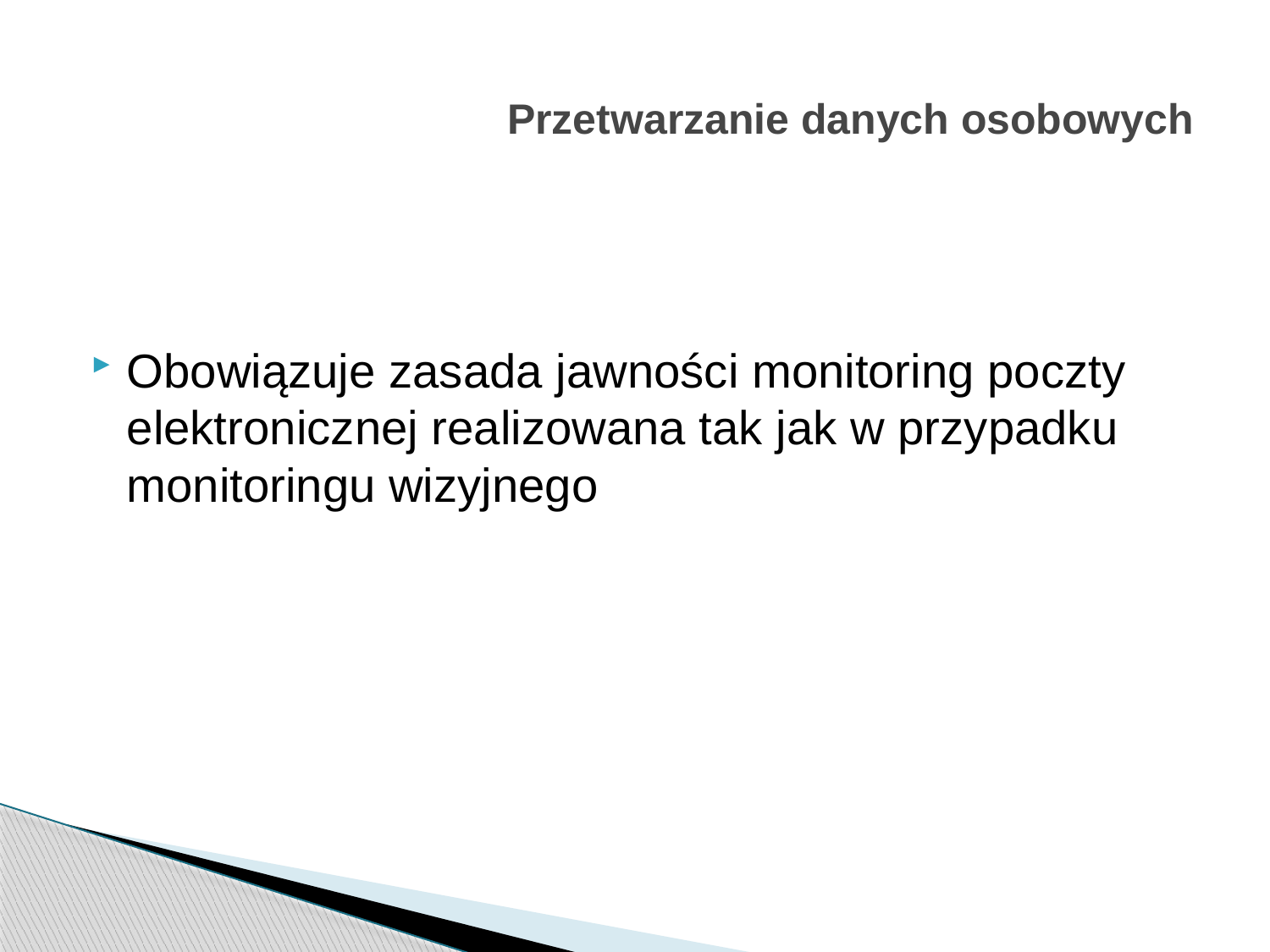

# Przetwarzanie danych osobowych

Obowiązuje zasada jawności monitoring poczty elektronicznej realizowana tak jak w przypadku monitoringu wizyjnego